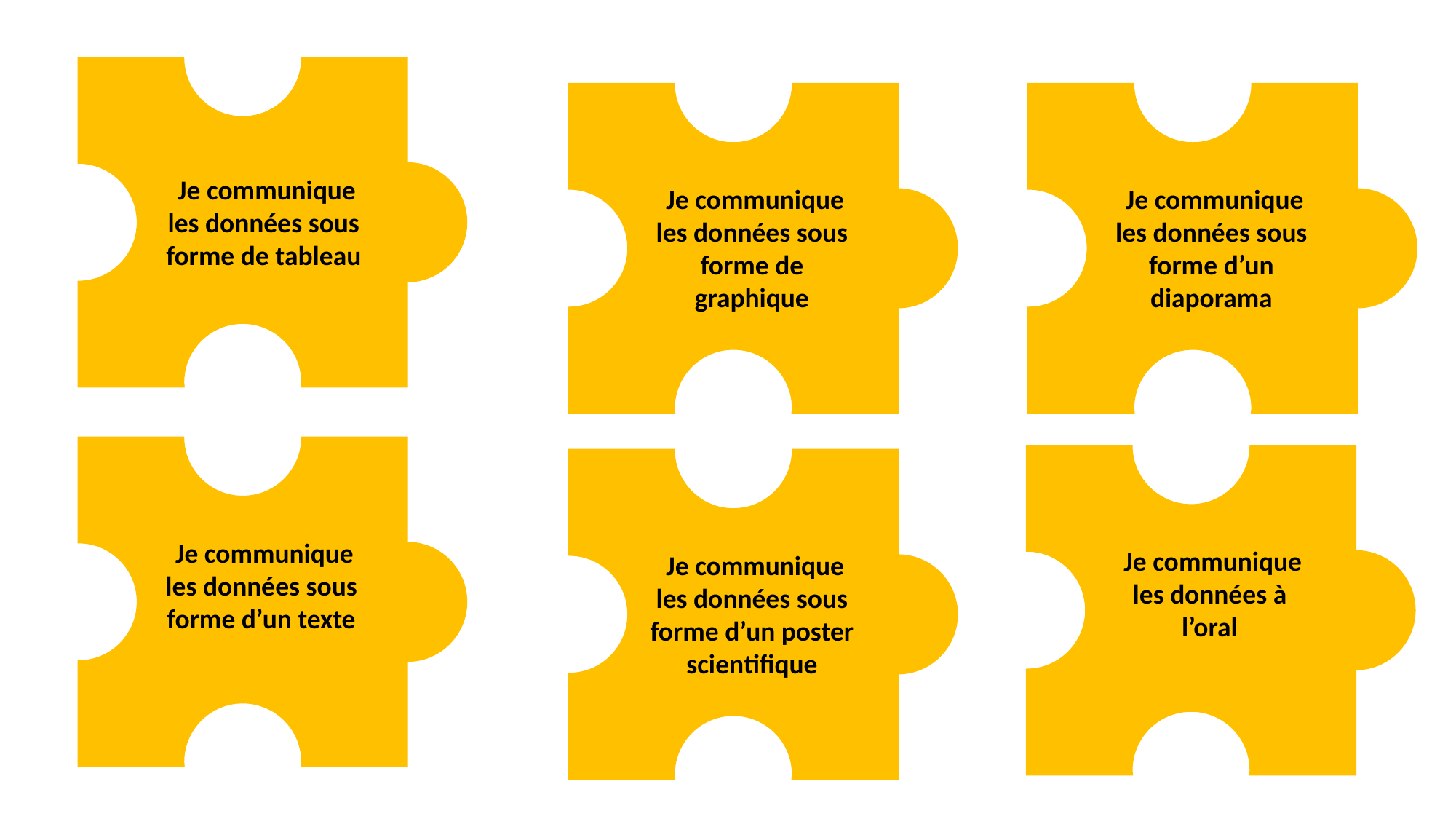

Je communique les données sous forme de tableau
 Je communique les données sous forme de graphique
 Je communique les données sous forme d’un diaporama

 Je communique les données sous forme d’un texte
 Je communique les données à l’oral
 Je communique les données sous forme d’un poster scientifique